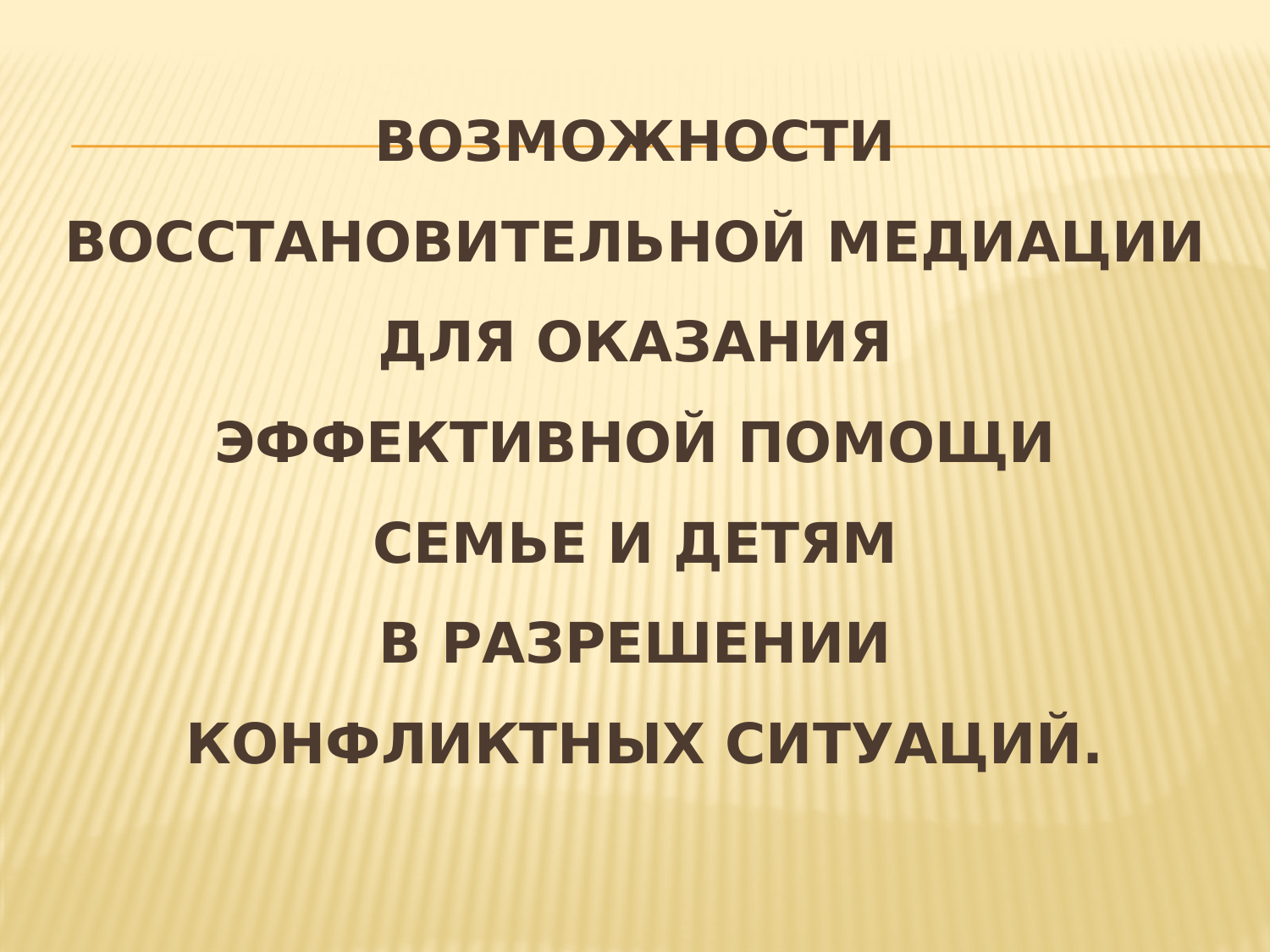

# Возможности восстановительной медиации для оказания эффективной помощи семье и детям в разрешении конфликтных ситуаций.